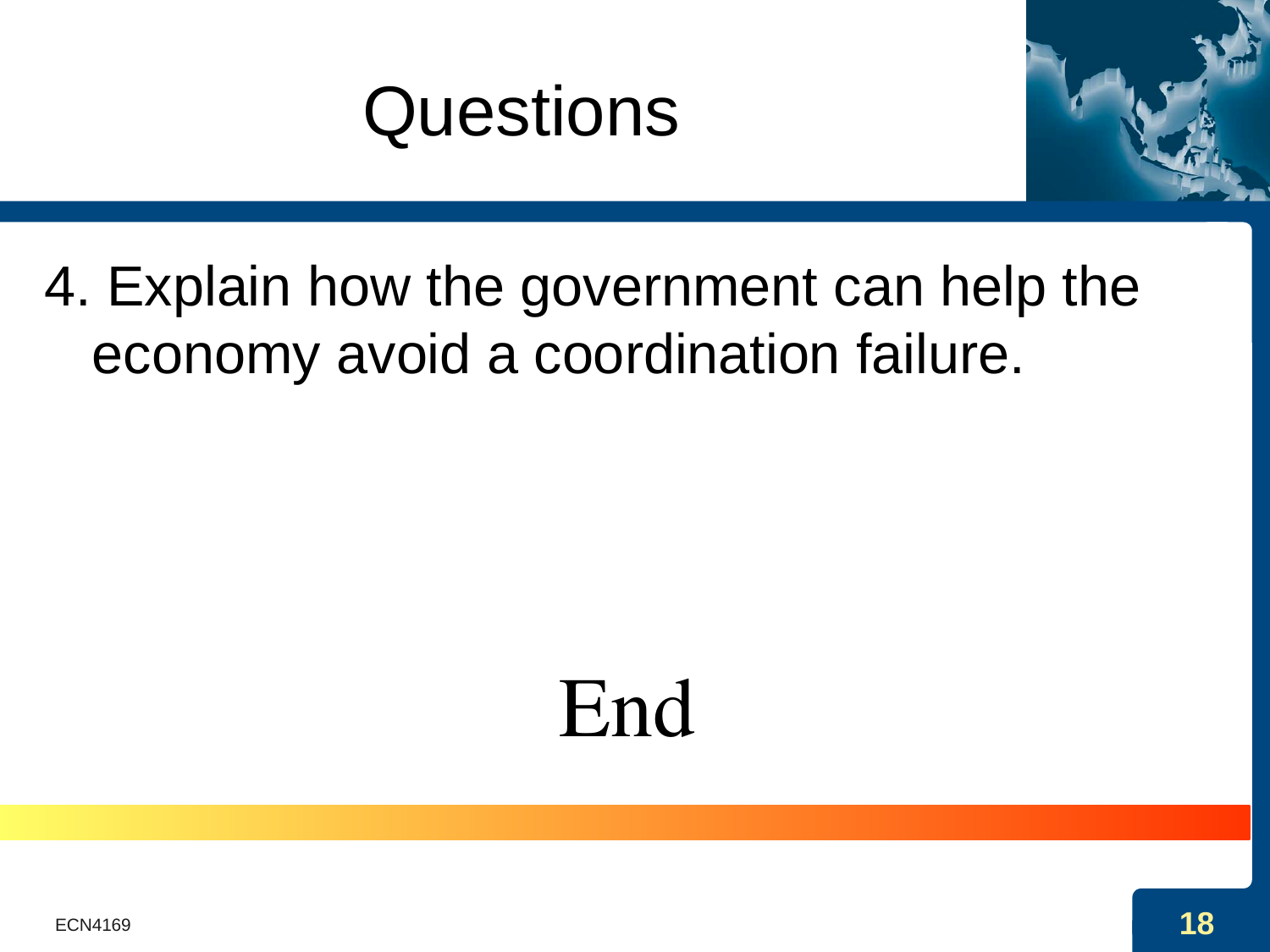

# Questions
4. Explain how the government can help the economy avoid a coordination failure.

End

ECN4169
18